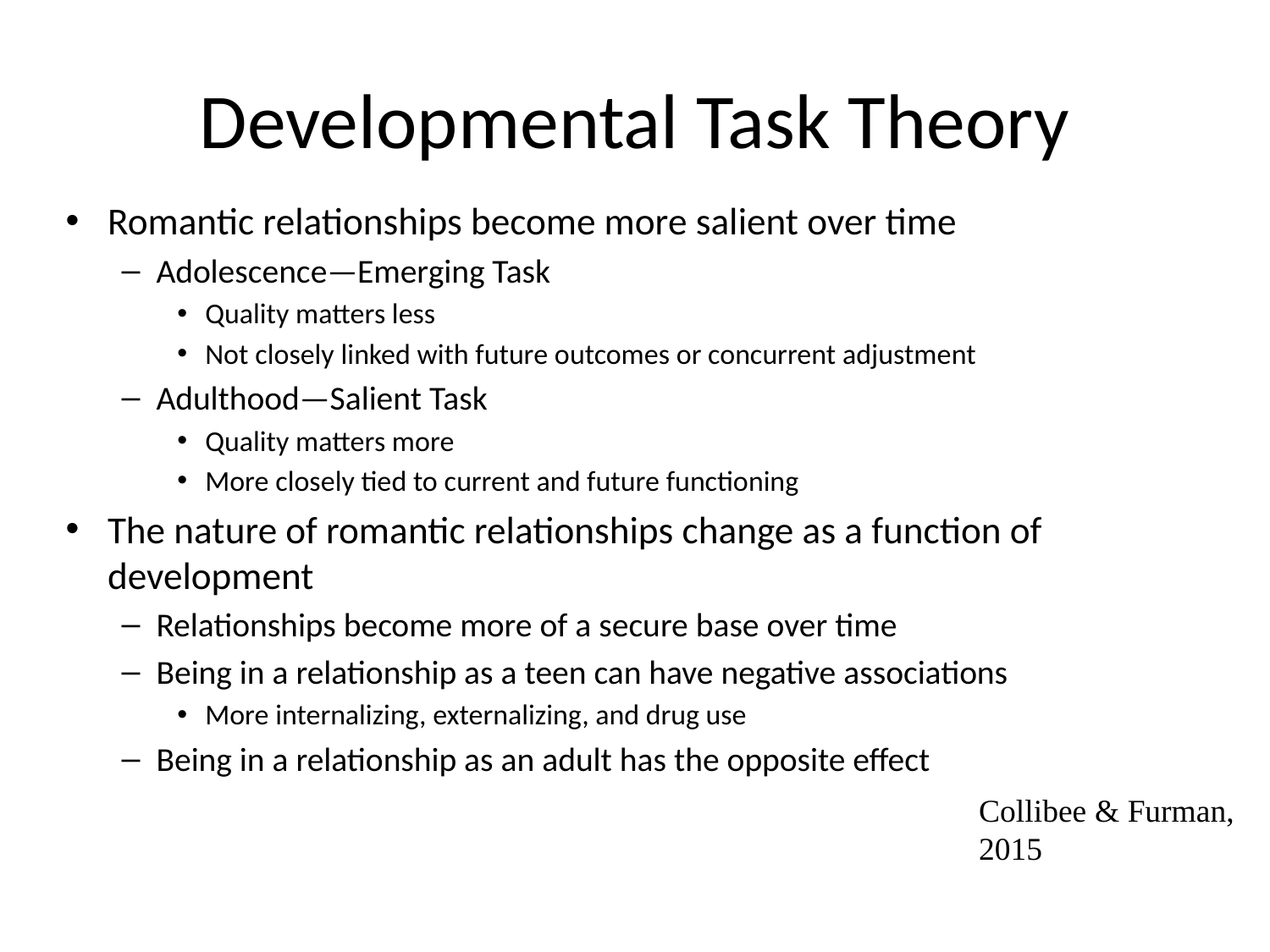

# Developmental Task Theory
Romantic relationships become more salient over time
Adolescence—Emerging Task
Quality matters less
Not closely linked with future outcomes or concurrent adjustment
Adulthood—Salient Task
Quality matters more
More closely tied to current and future functioning
The nature of romantic relationships change as a function of development
Relationships become more of a secure base over time
Being in a relationship as a teen can have negative associations
More internalizing, externalizing, and drug use
Being in a relationship as an adult has the opposite effect
Collibee & Furman, 2015